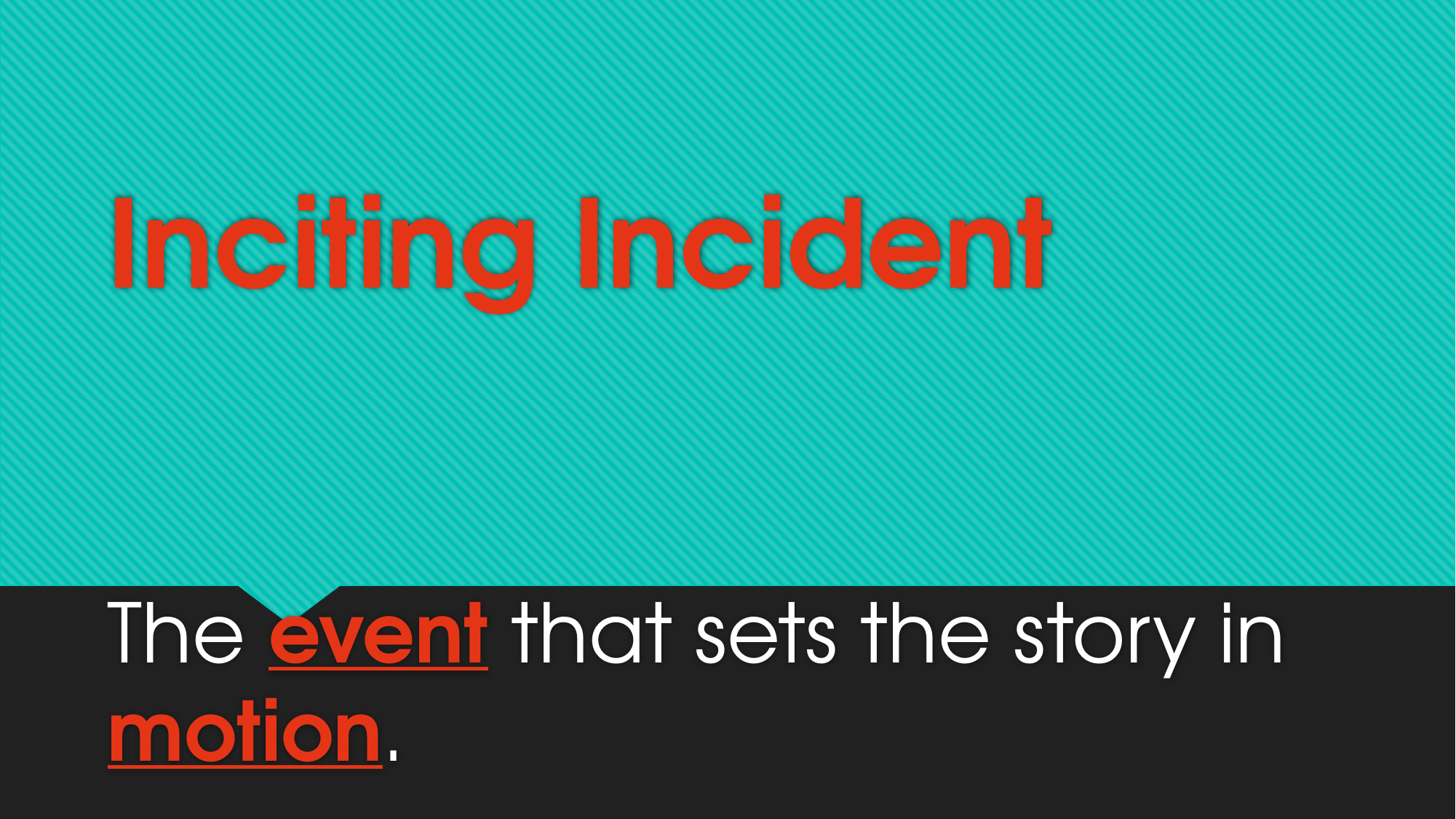

# Inciting Incident
The event that sets the story in motion.